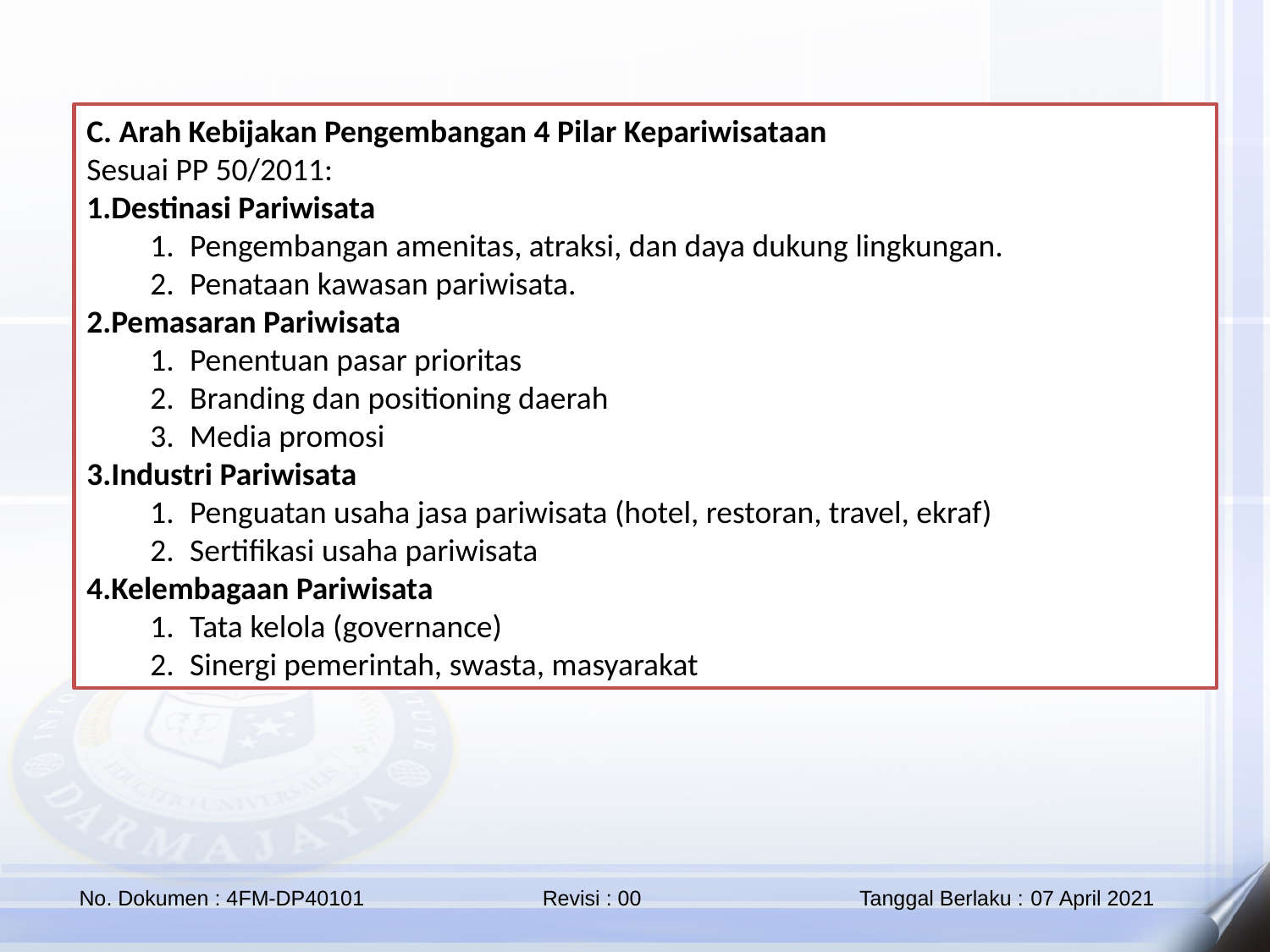

C. Arah Kebijakan Pengembangan 4 Pilar Kepariwisataan
Sesuai PP 50/2011:
Destinasi Pariwisata
Pengembangan amenitas, atraksi, dan daya dukung lingkungan.
Penataan kawasan pariwisata.
Pemasaran Pariwisata
Penentuan pasar prioritas
Branding dan positioning daerah
Media promosi
Industri Pariwisata
Penguatan usaha jasa pariwisata (hotel, restoran, travel, ekraf)
Sertifikasi usaha pariwisata
Kelembagaan Pariwisata
Tata kelola (governance)
Sinergi pemerintah, swasta, masyarakat